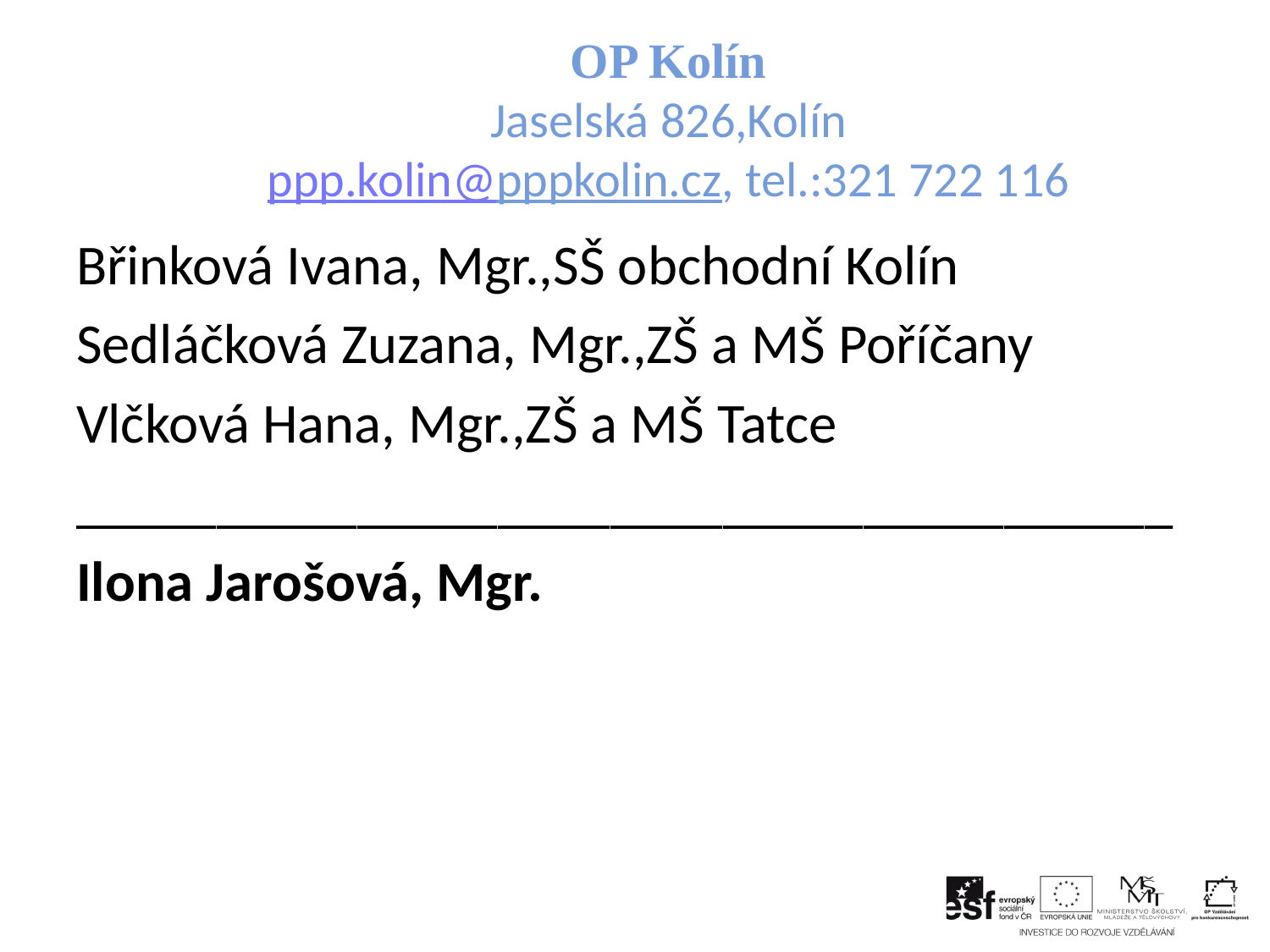

# OP Kolín Jaselská 826,Kolín ppp.kolin@pppkolin.cz, tel.:321 722 116
Břinková Ivana, Mgr.,SŠ obchodní Kolín
Sedláčková Zuzana, Mgr.,ZŠ a MŠ Poříčany
Vlčková Hana, Mgr.,ZŠ a MŠ Tatce
_______________________________________
Ilona Jarošová, Mgr.